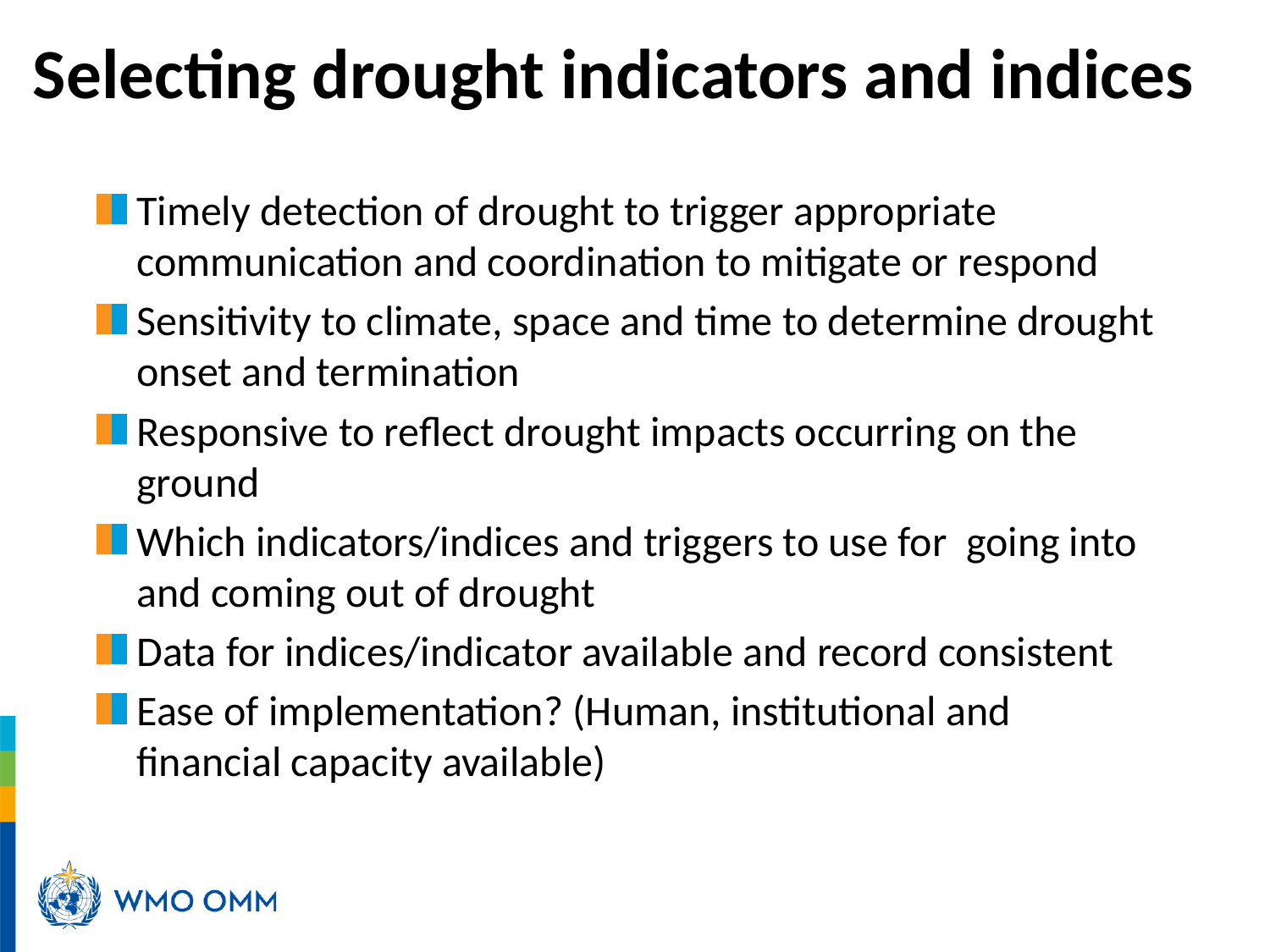

Selecting drought indicators and indices
Timely detection of drought to trigger appropriate communication and coordination to mitigate or respond
Sensitivity to climate, space and time to determine drought onset and termination
Responsive to reflect drought impacts occurring on the ground
Which indicators/indices and triggers to use for  going into and coming out of drought
Data for indices/indicator available and record consistent
Ease of implementation? (Human, institutional and financial capacity available)